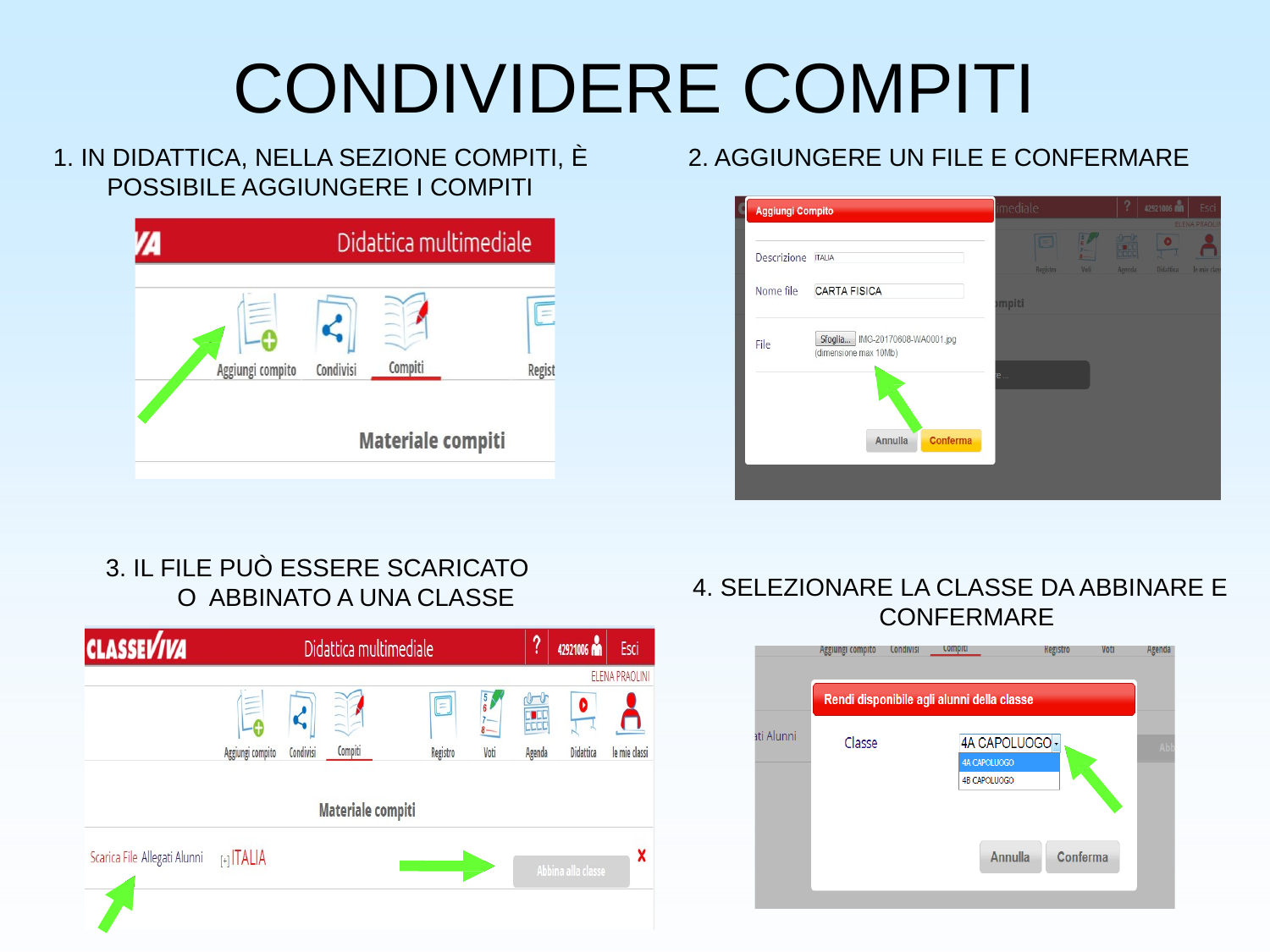

# CONDIVIDERE COMPITI
1. IN DIDATTICA, NELLA SEZIONE COMPITI, È	2. AGGIUNGERE UN FILE E CONFERMARE
POSSIBILE AGGIUNGERE I COMPITI

3. IL FILE PUÒ ESSERE SCARICATO O  ABBINATO A UNA CLASSE
4. SELEZIONARE LA CLASSE DA ABBINARE E  CONFERMARE